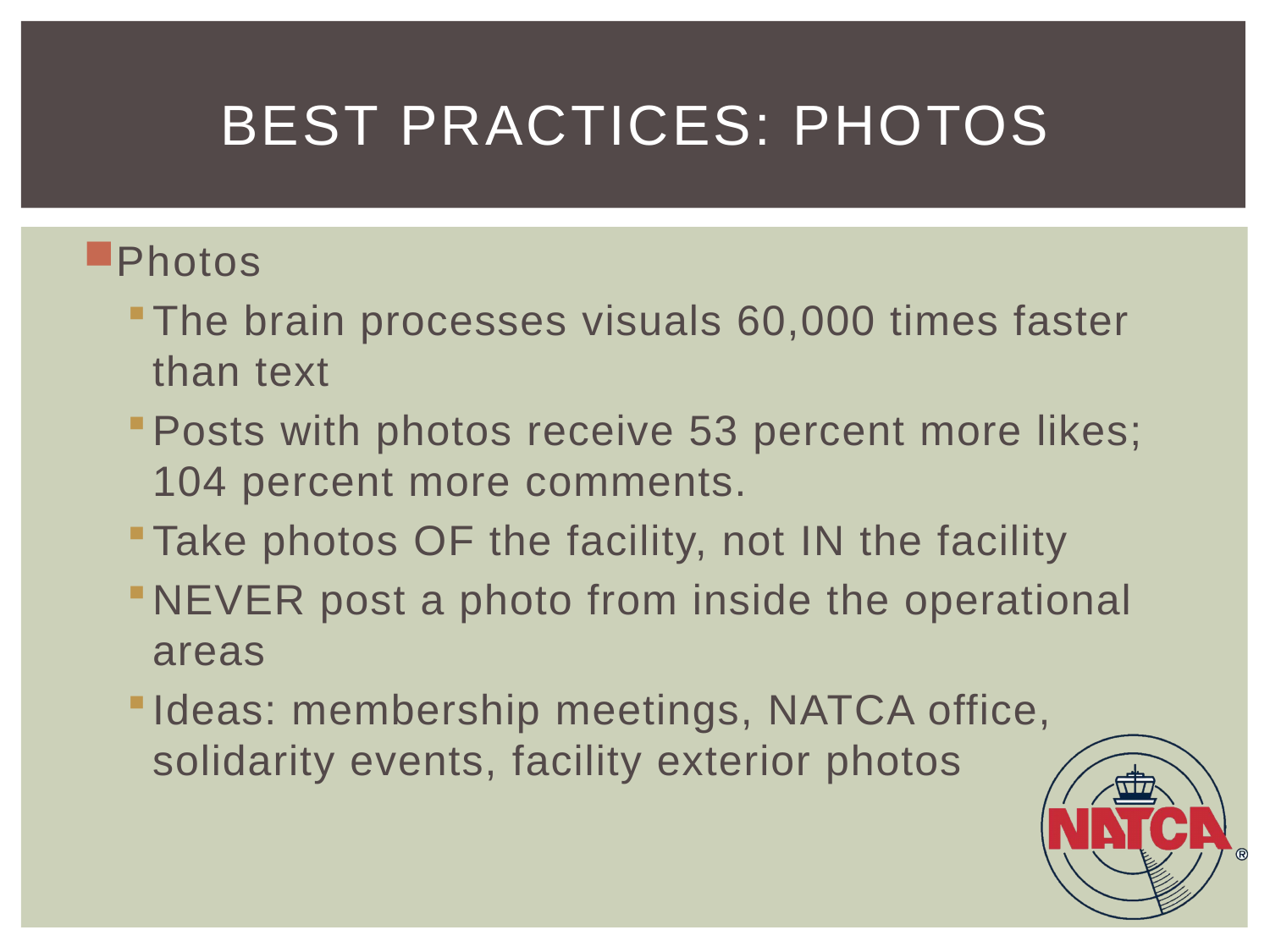

# Best Practices: Photos
Photos
The brain processes visuals 60,000 times faster than text
Posts with photos receive 53 percent more likes; 104 percent more comments.
Take photos OF the facility, not IN the facility
NEVER post a photo from inside the operational areas
Ideas: membership meetings, NATCA office, solidarity events, facility exterior photos